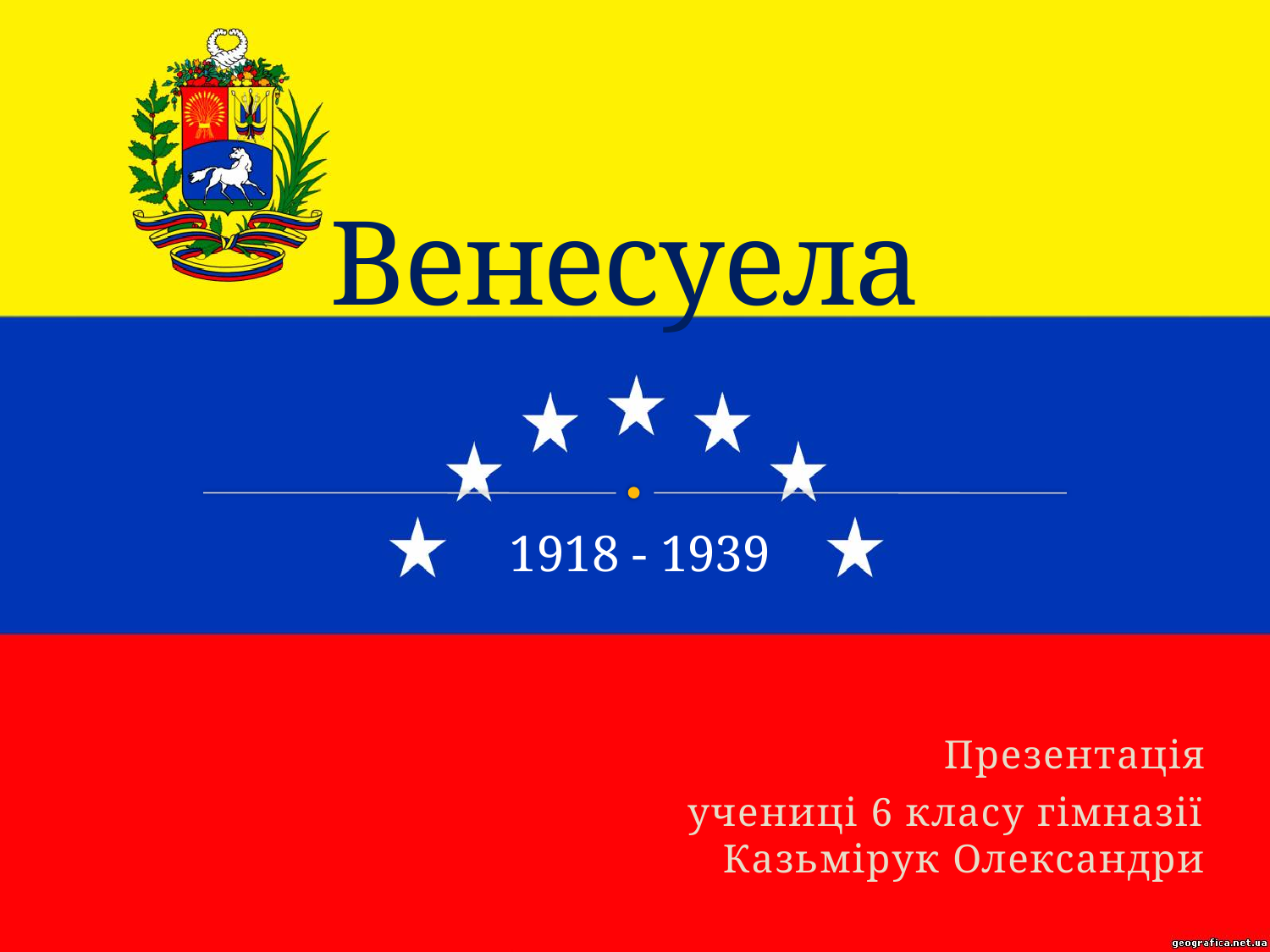

# Венесуела
1918 - 1939
Презентація
 учениці 6 класу гімназії Казьмірук Олександри